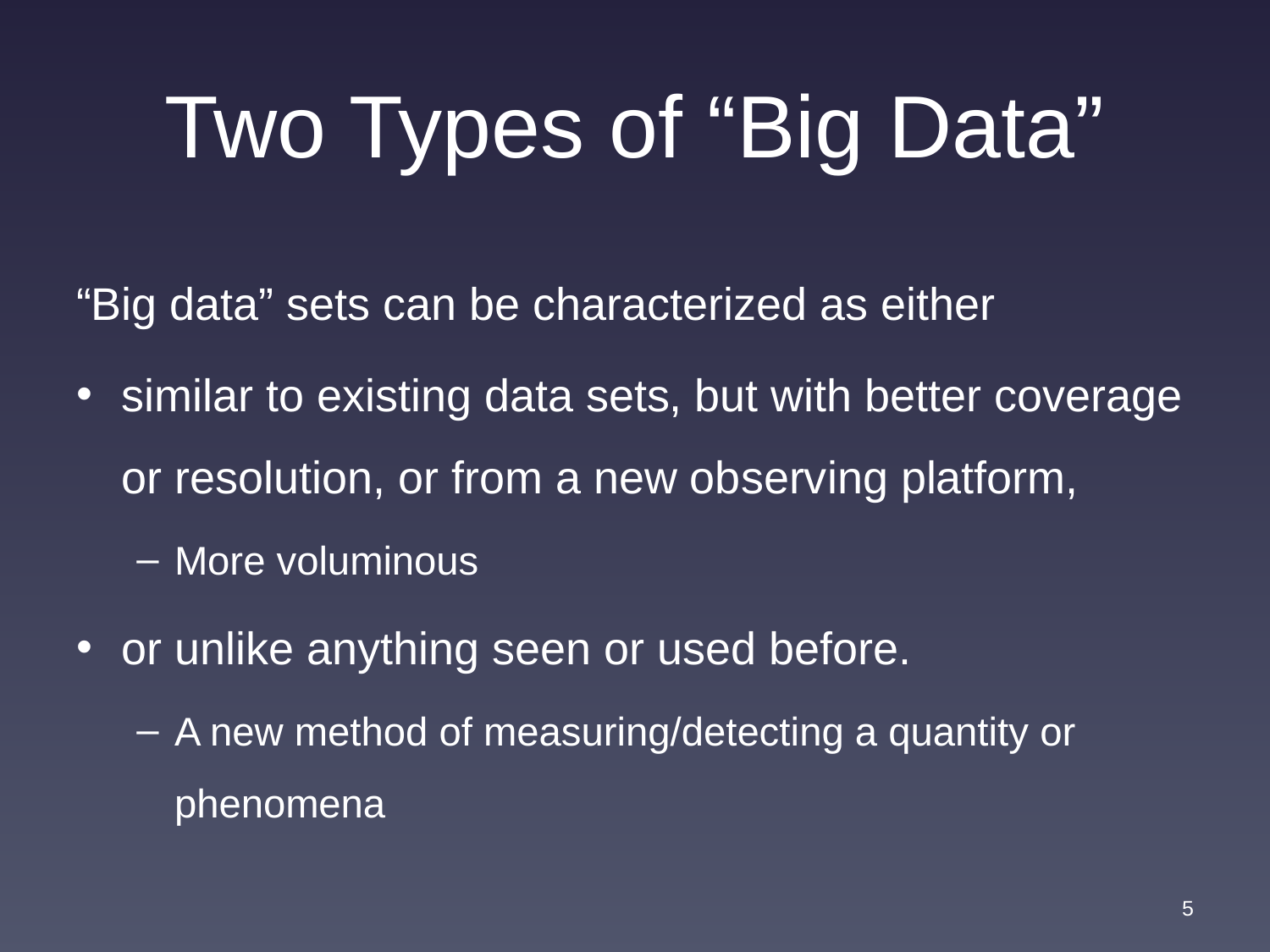

# Two Types of “Big Data”
“Big data” sets can be characterized as either
similar to existing data sets, but with better coverage or resolution, or from a new observing platform,
More voluminous
or unlike anything seen or used before.
A new method of measuring/detecting a quantity or phenomena
5